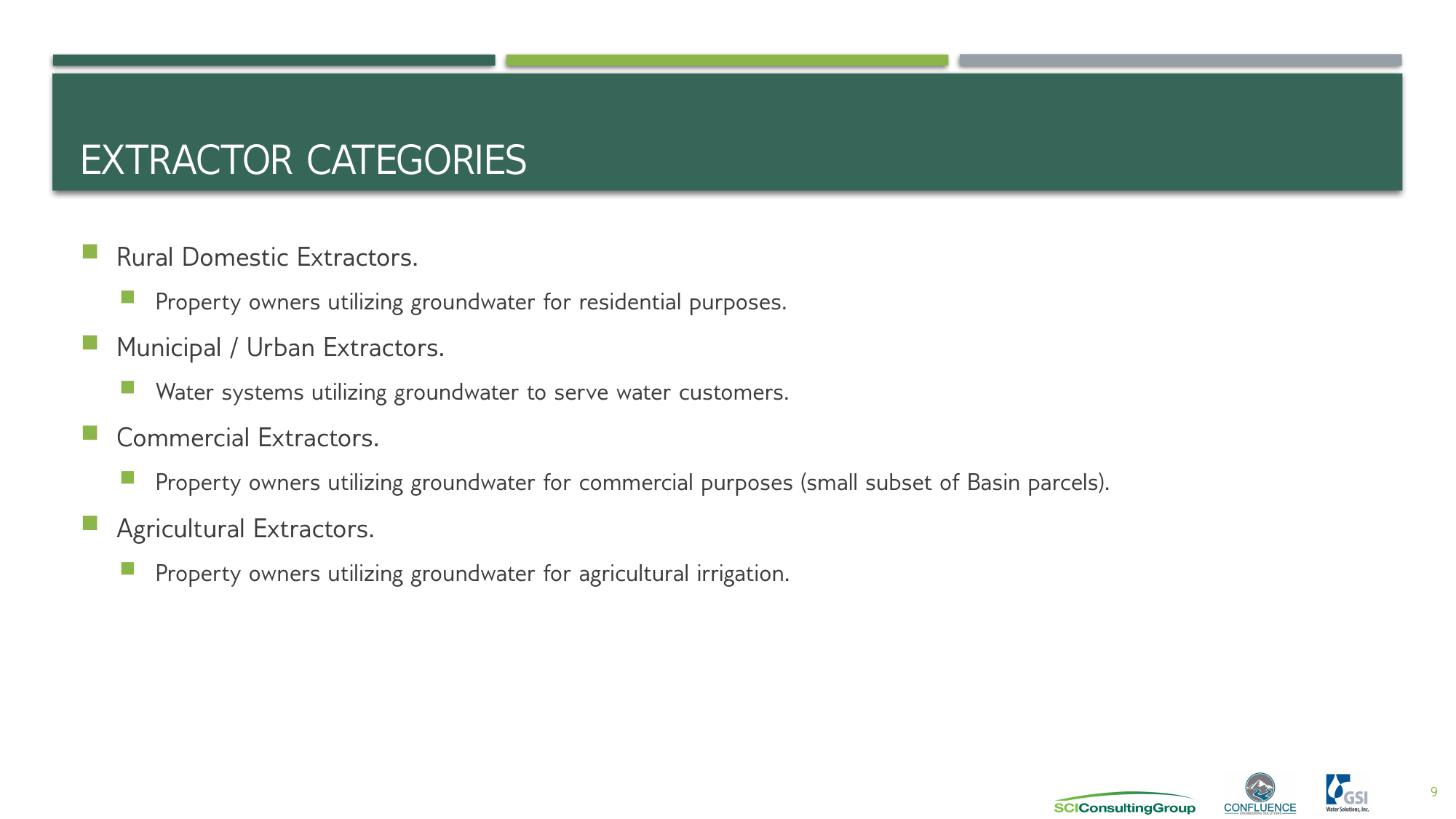

# Extractor Categories
Rural Domestic Extractors.
Property owners utilizing groundwater for residential purposes.
Municipal / Urban Extractors.
Water systems utilizing groundwater to serve water customers.
Commercial Extractors.
Property owners utilizing groundwater for commercial purposes (small subset of Basin parcels).
Agricultural Extractors.
Property owners utilizing groundwater for agricultural irrigation.
9